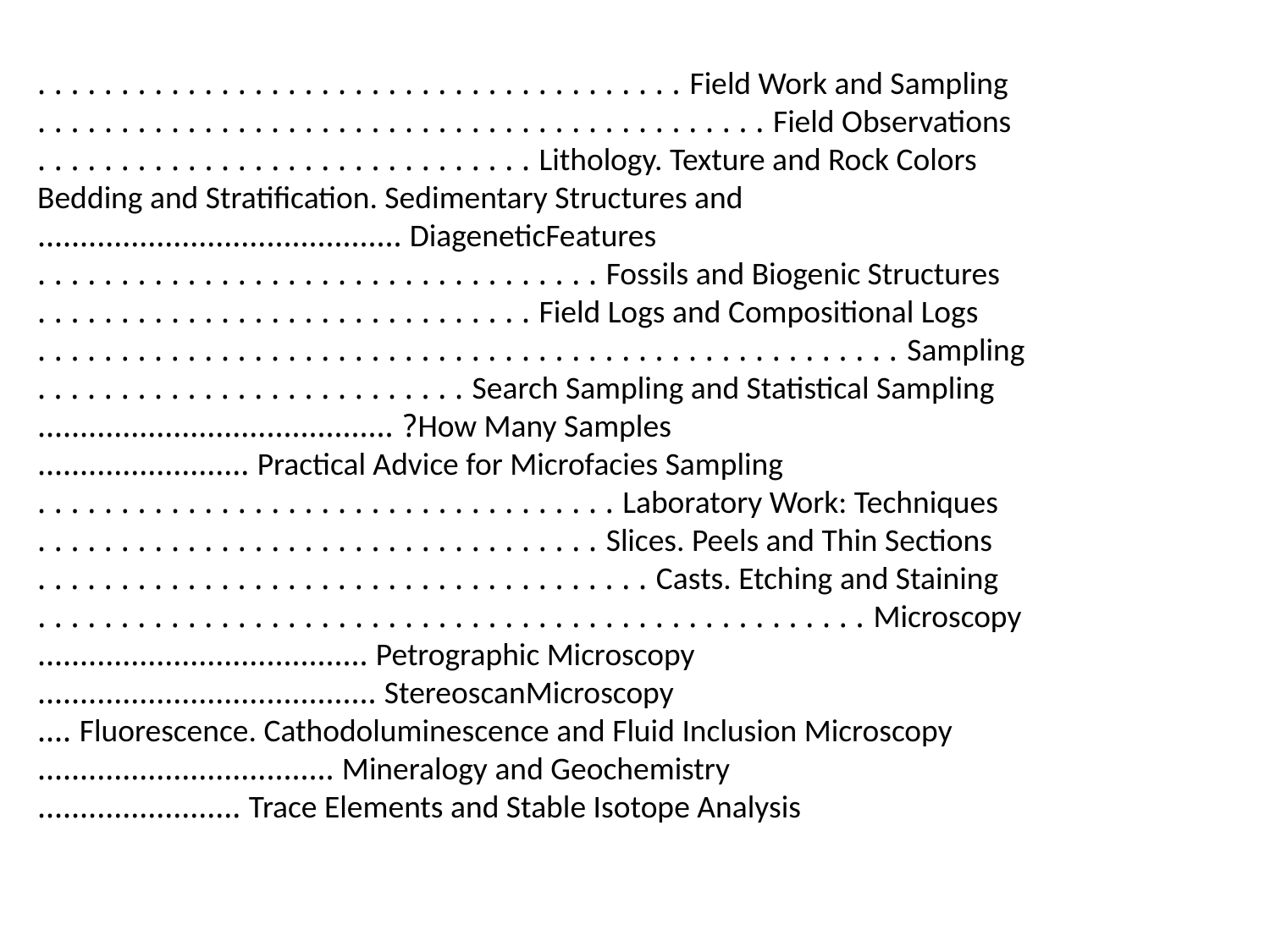

Field Work and Sampling . . . . . . . . . . . . . . . . . . . . . . . . . . . . . . . . . . . . . . .
Field Observations . . . . . . . . . . . . . . . . . . . . . . . . . . . . . . . . . . . . . . . . . . . .
Lithology. Texture and Rock Colors . . . . . . . . . . . . . . . . . . . . . . . . . . . . . .
Bedding and Stratification. Sedimentary Structures and
DiageneticFeatures ...........................................
Fossils and Biogenic Structures . . . . . . . . . . . . . . . . . . . . . . . . . . . . . . . . . .
Field Logs and Compositional Logs . . . . . . . . . . . . . . . . . . . . . . . . . . . . . .
Sampling . . . . . . . . . . . . . . . . . . . . . . . . . . . . . . . . . . . . . . . . . . . . . . . . . . . .
Search Sampling and Statistical Sampling . . . . . . . . . . . . . . . . . . . . . . . . . .
How Many Samples? ..........................................
Practical Advice for Microfacies Sampling .........................
Laboratory Work: Techniques . . . . . . . . . . . . . . . . . . . . . . . . . . . . . . . . . . .
Slices. Peels and Thin Sections . . . . . . . . . . . . . . . . . . . . . . . . . . . . . . . . . .
Casts. Etching and Staining . . . . . . . . . . . . . . . . . . . . . . . . . . . . . . . . . . . . .
Microscopy . . . . . . . . . . . . . . . . . . . . . . . . . . . . . . . . . . . . . . . . . . . . . . . . . .
Petrographic Microscopy .......................................
StereoscanMicroscopy ........................................
Fluorescence. Cathodoluminescence and Fluid Inclusion Microscopy ....
Mineralogy and Geochemistry ...................................
Trace Elements and Stable Isotope Analysis ........................